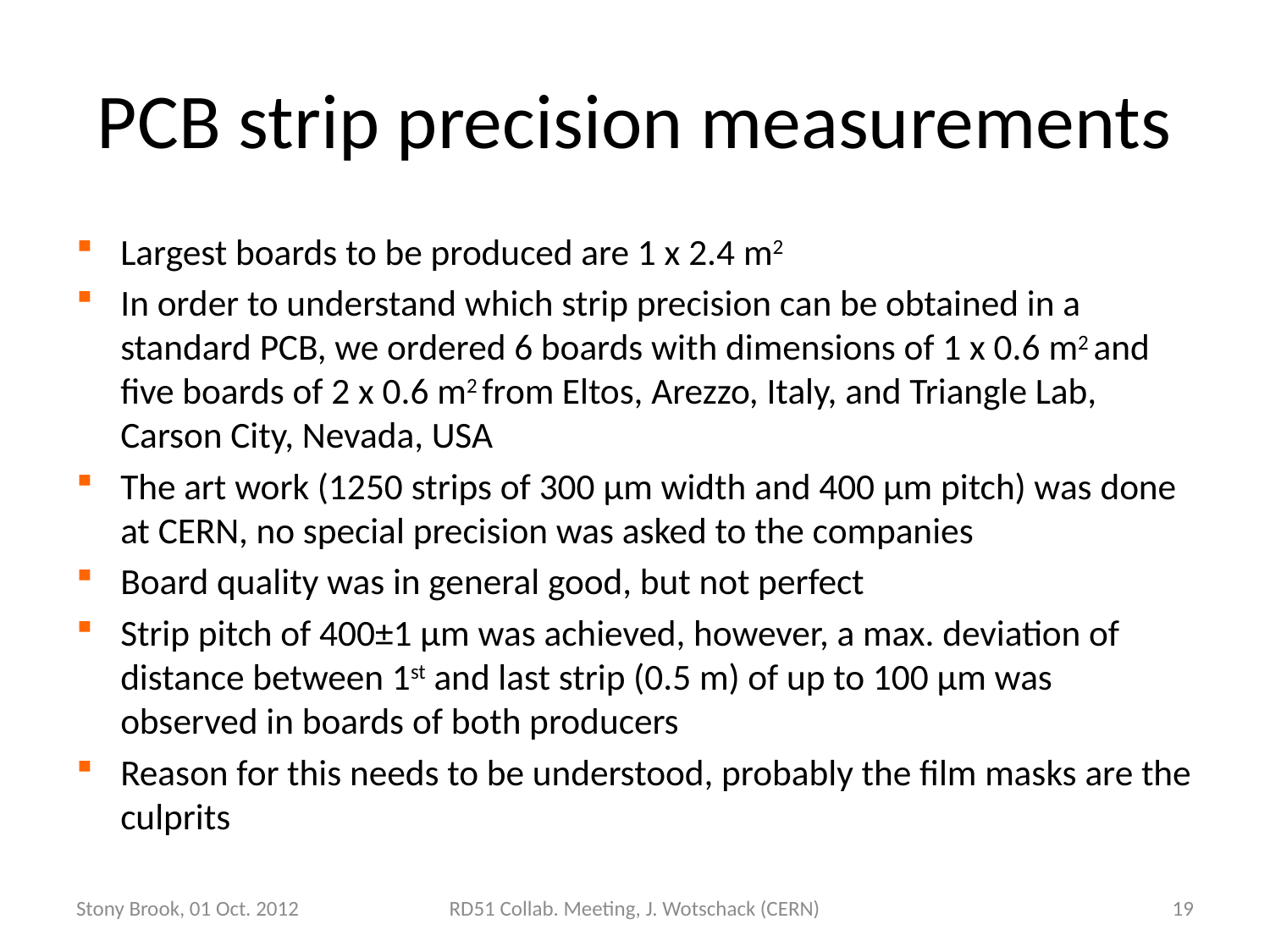

# PCB strip precision measurements
Largest boards to be produced are 1 x 2.4 m2
In order to understand which strip precision can be obtained in a standard PCB, we ordered 6 boards with dimensions of 1 x 0.6 m2 and five boards of 2 x 0.6 m2 from Eltos, Arezzo, Italy, and Triangle Lab, Carson City, Nevada, USA
The art work (1250 strips of 300 µm width and 400 µm pitch) was done at CERN, no special precision was asked to the companies
Board quality was in general good, but not perfect
Strip pitch of 400±1 µm was achieved, however, a max. deviation of distance between 1st and last strip (0.5 m) of up to 100 µm was observed in boards of both producers
Reason for this needs to be understood, probably the film masks are the culprits
Stony Brook, 01 Oct. 2012
RD51 Collab. Meeting, J. Wotschack (CERN)
19